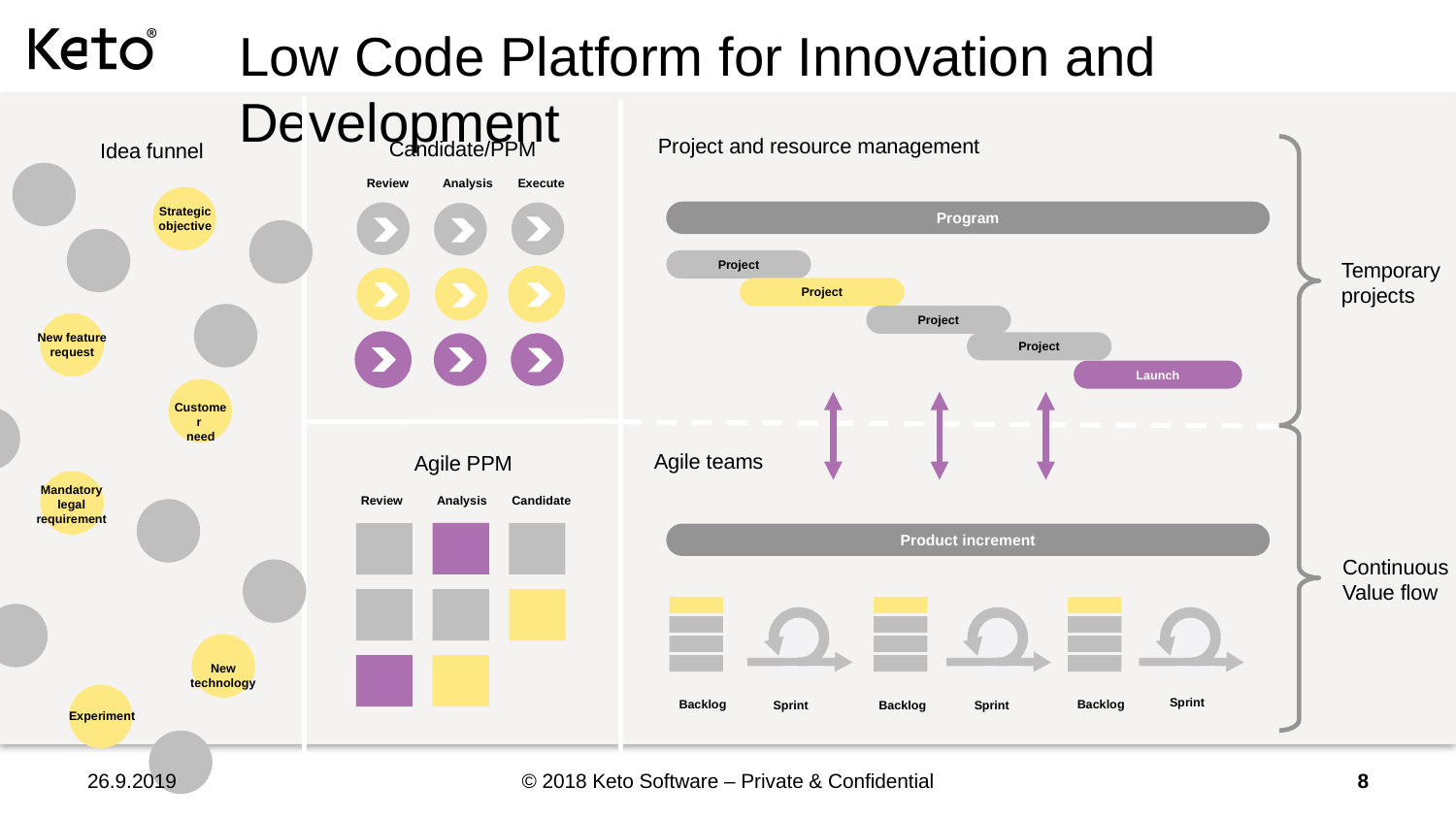

Low Code Platform for Innovation and Development
Project and resource management
Candidate/PPM
Idea funnel

Analysis
Review
Execute

Strategic objective
Program

Temporary
projects
Project
Project

Project

New feature request
Project
Launch

Customer
need

Agile teams
Agile PPM

Mandatory
legal
requirement
Analysis
Review
Candidate

Product increment
Continuous
Value flow

New technology

Sprint
Backlog
Backlog
Backlog
Sprint
Sprint
Experiment

26.9.2019
© 2018 Keto Software – Private & Confidential
8